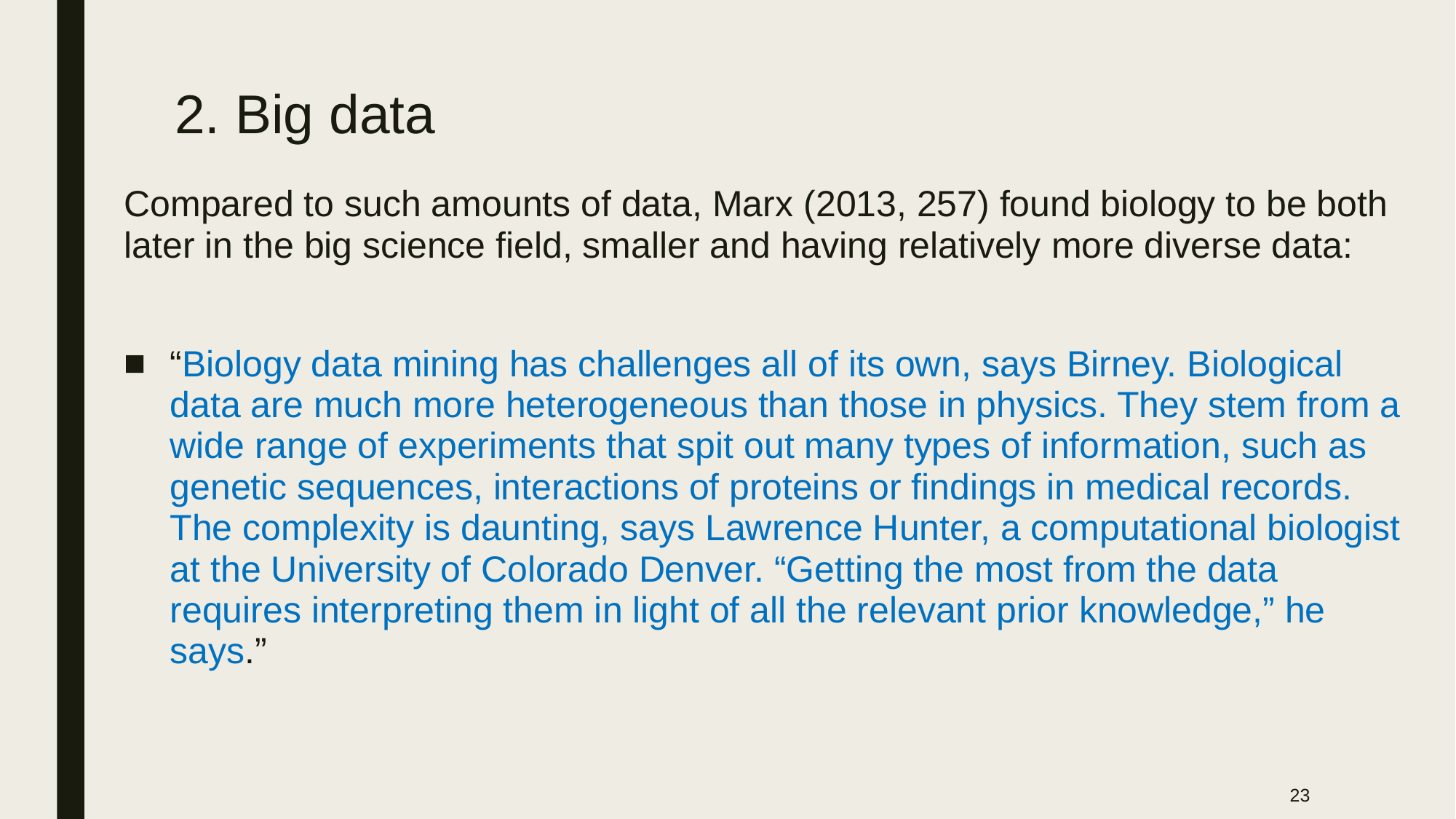

# 2. Big data
Compared to such amounts of data, Marx (2013, 257) found biology to be both later in the big science field, smaller and having relatively more diverse data:

“Biology data mining has challenges all of its own, says Birney. Biological data are much more heterogeneous than those in physics. They stem from a wide range of experiments that spit out many types of information, such as genetic sequences, interactions of proteins or findings in medical records. The complexity is daunting, says Lawrence Hunter, a computational biologist at the University of Colorado Denver. “Getting the most from the data requires interpreting them in light of all the relevant prior knowledge,” he says.”

23